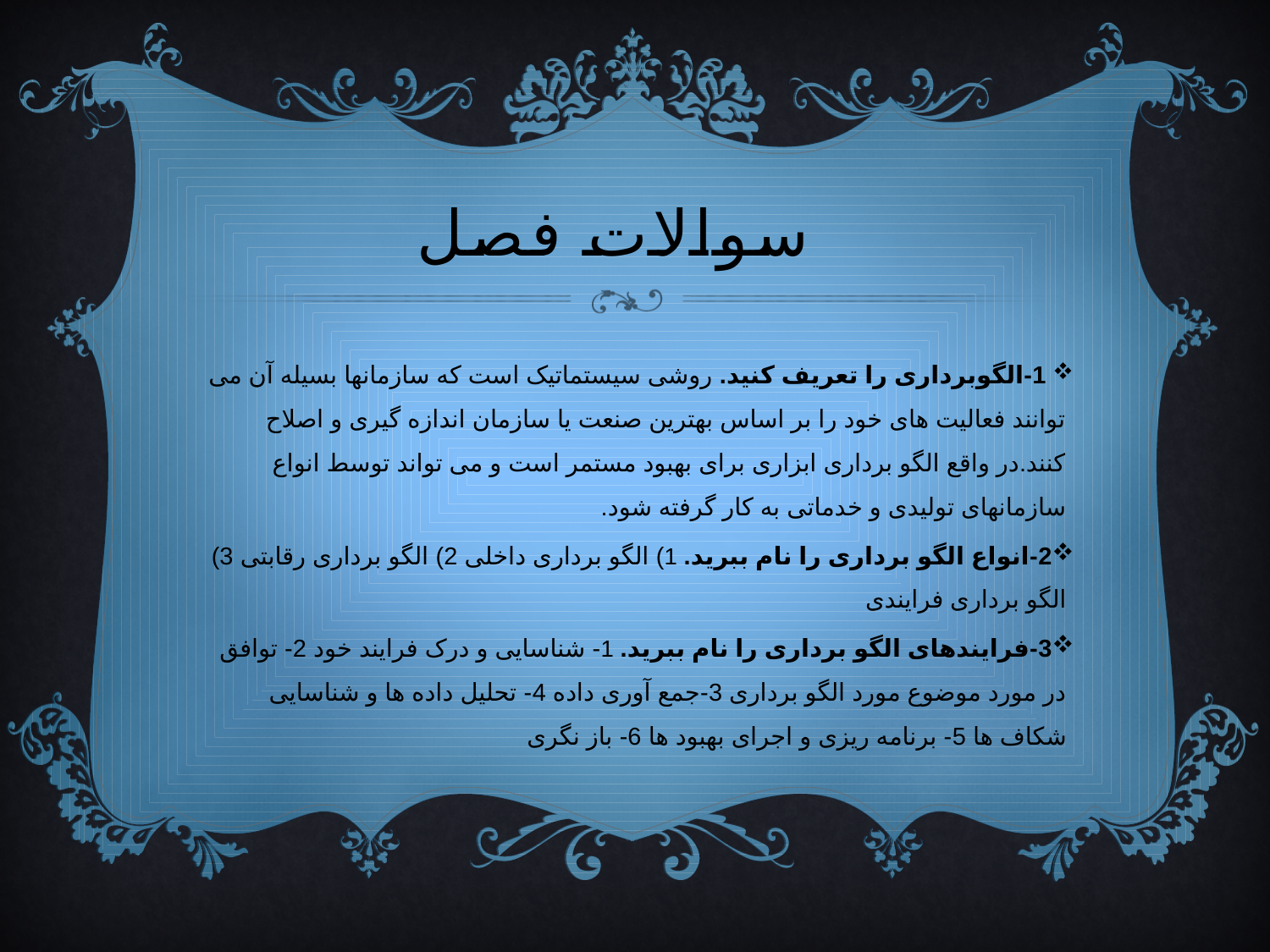

# سوالات فصل
 1-الگوبرداری را تعریف کنید. روشی سیستماتیک است که سازمانها بسیله آن می توانند فعالیت های خود را بر اساس بهترین صنعت یا سازمان اندازه گیری و اصلاح کنند.در واقع الگو برداری ابزاری برای بهبود مستمر است و می تواند توسط انواع سازمانهای تولیدی و خدماتی به کار گرفته شود.
2-انواع الگو برداری را نام ببرید. 1) الگو برداری داخلی 2) الگو برداری رقابتی 3) الگو برداری فرایندی
3-فرایندهای الگو برداری را نام ببرید. 1- شناسایی و درک فرایند خود 2- توافق در مورد موضوع مورد الگو برداری 3-جمع آوری داده 4- تحلیل داده ها و شناسایی شکاف ها 5- برنامه ریزی و اجرای بهبود ها 6- باز نگری